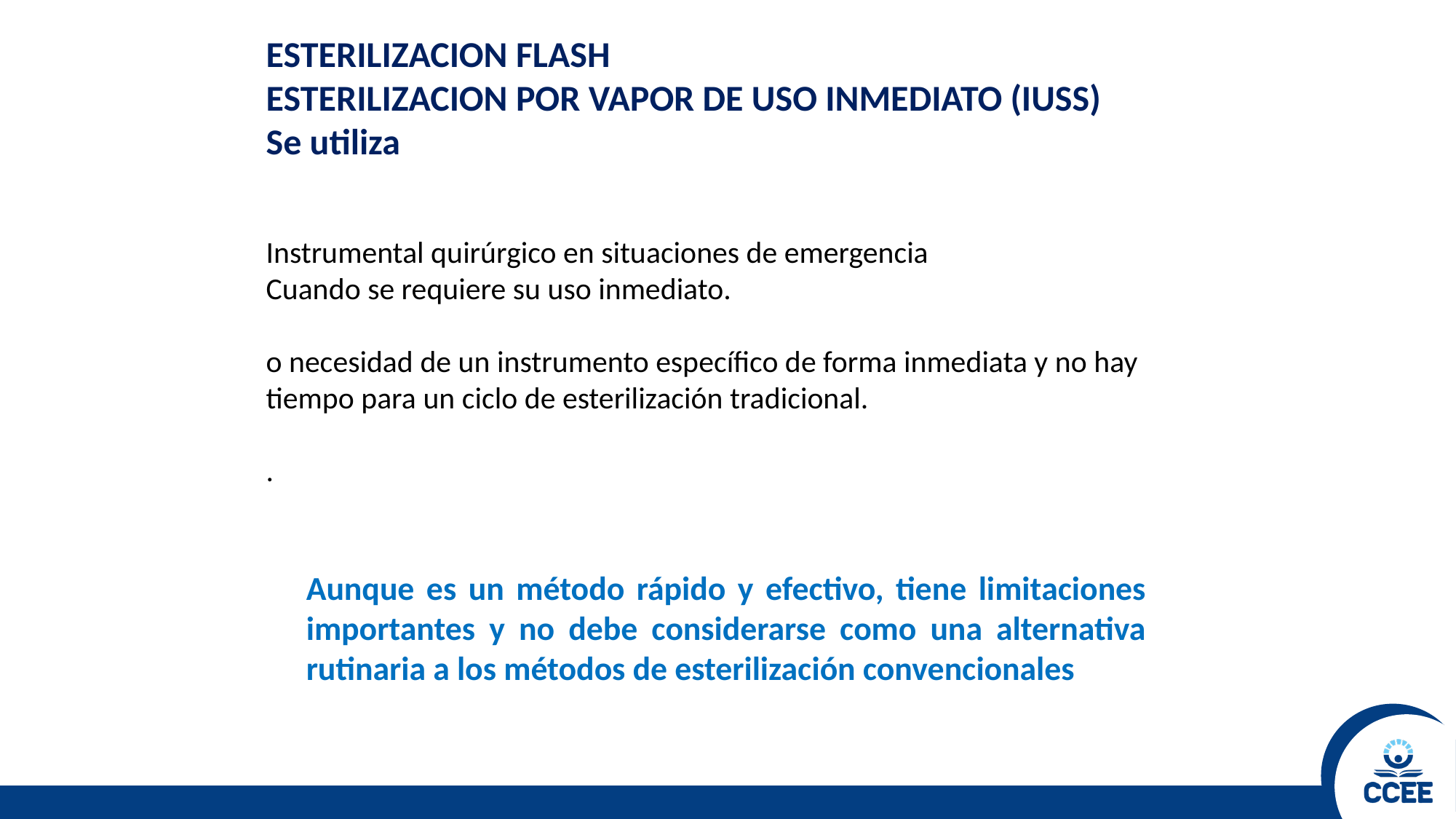

ESTERILIZACION FLASH
ESTERILIZACION POR VAPOR DE USO INMEDIATO (IUSS)
Se utiliza
Instrumental quirúrgico en situaciones de emergencia
Cuando se requiere su uso inmediato.

o necesidad de un instrumento específico de forma inmediata y no hay tiempo para un ciclo de esterilización tradicional.

.
Aunque es un método rápido y efectivo, tiene limitaciones importantes y no debe considerarse como una alternativa rutinaria a los métodos de esterilización convencionales